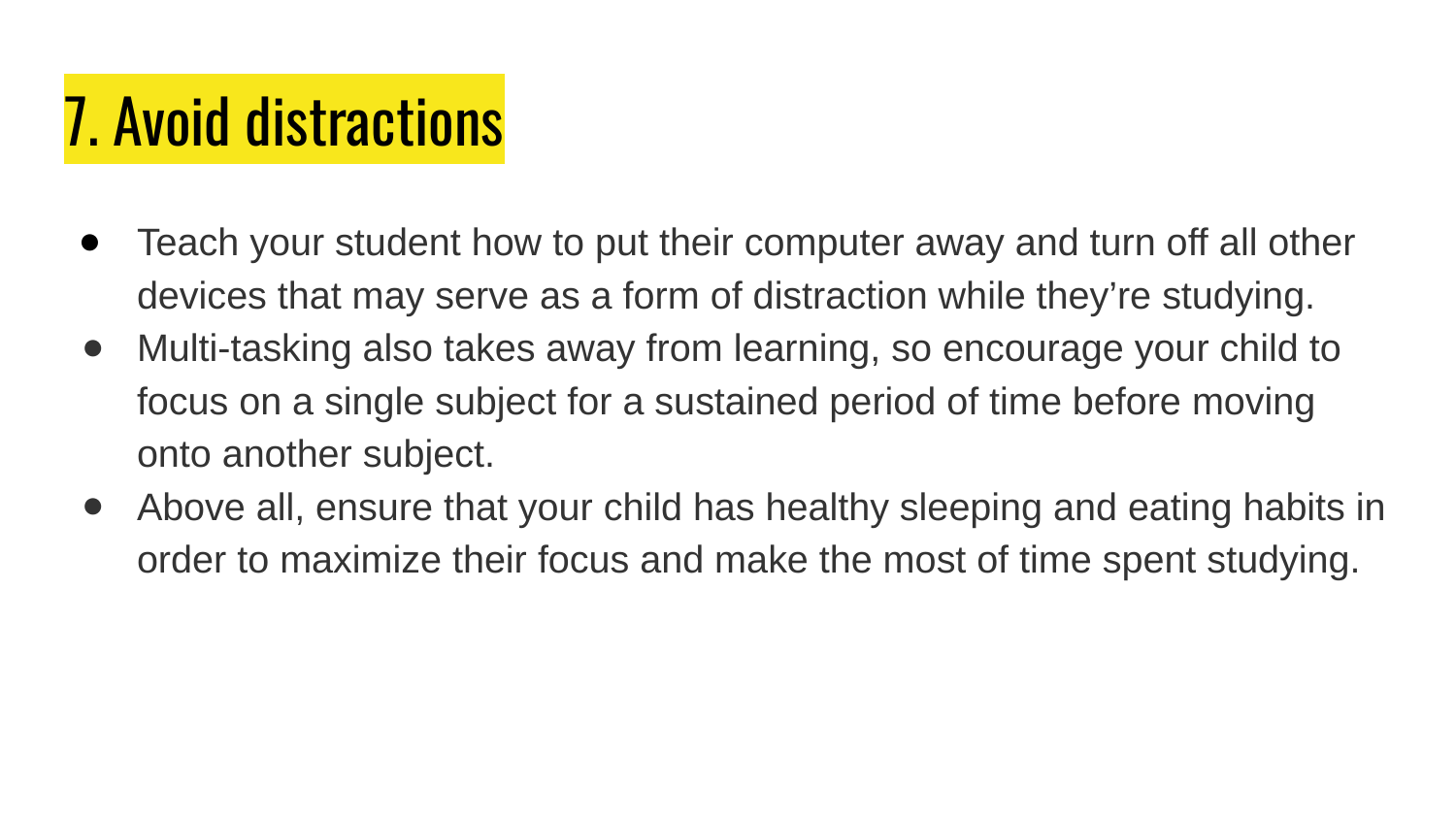

# 7. Avoid distractions
Teach your student how to put their computer away and turn off all other devices that may serve as a form of distraction while they’re studying.
Multi-tasking also takes away from learning, so encourage your child to focus on a single subject for a sustained period of time before moving onto another subject.
Above all, ensure that your child has healthy sleeping and eating habits in order to maximize their focus and make the most of time spent studying.